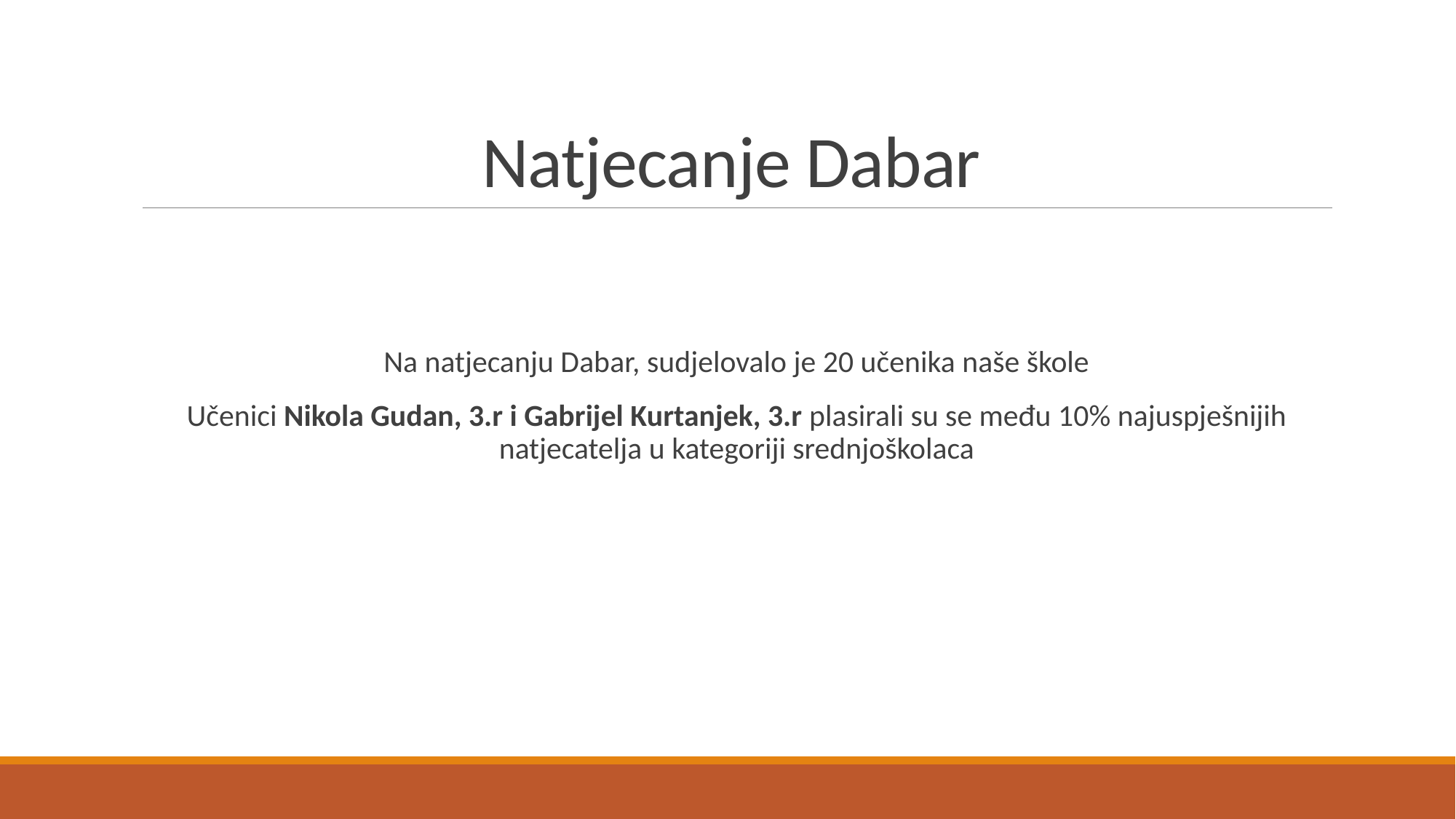

# Natjecanje Dabar
Na natjecanju Dabar, sudjelovalo je 20 učenika naše škole
Učenici Nikola Gudan, 3.r i Gabrijel Kurtanjek, 3.r plasirali su se među 10% najuspješnijih natjecatelja u kategoriji srednjoškolaca